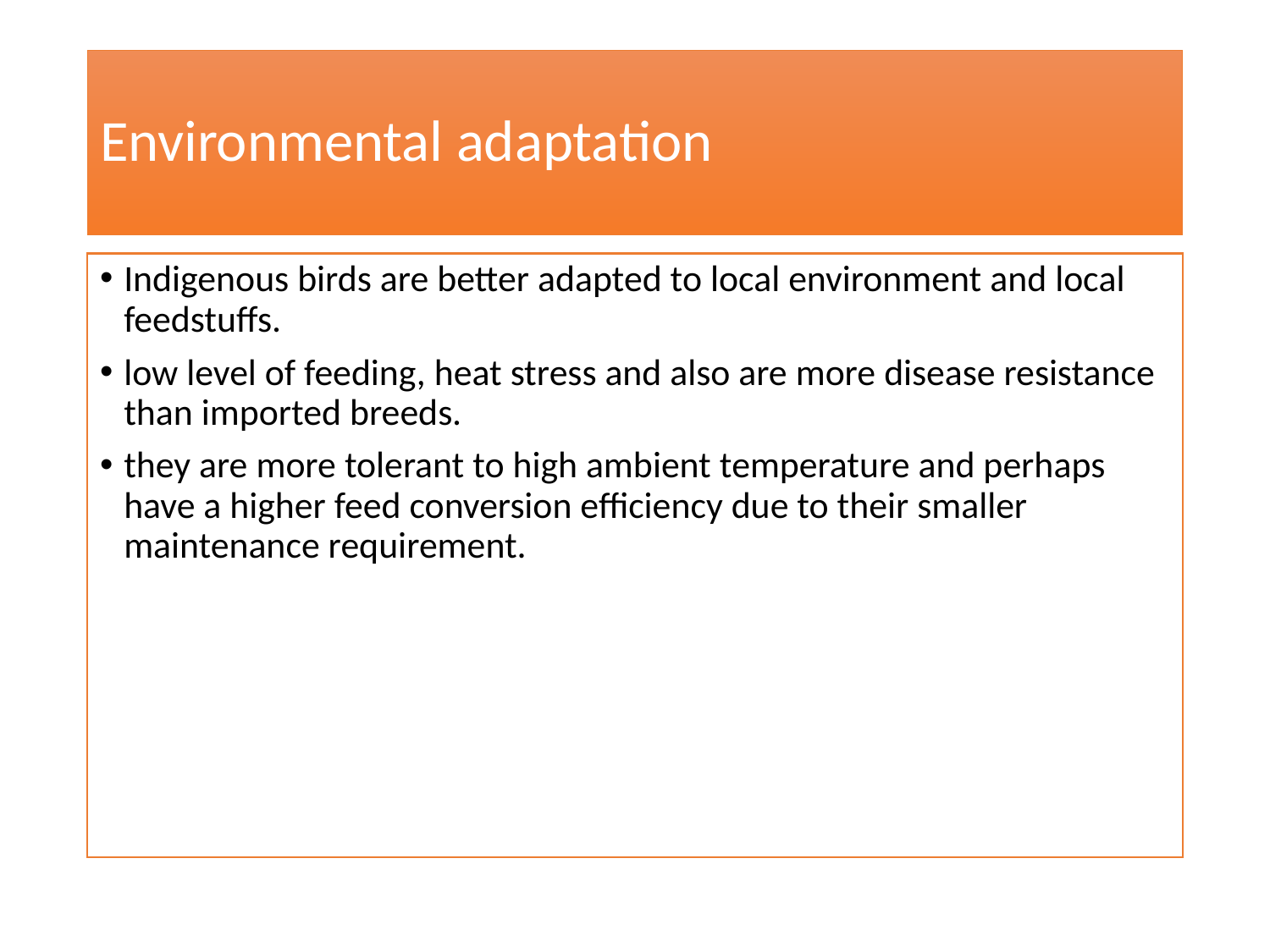

# Environmental adaptation
Indigenous birds are better adapted to local environment and local feedstuffs.
low level of feeding, heat stress and also are more disease resistance than imported breeds.
they are more tolerant to high ambient temperature and perhaps have a higher feed conversion efficiency due to their smaller maintenance requirement.